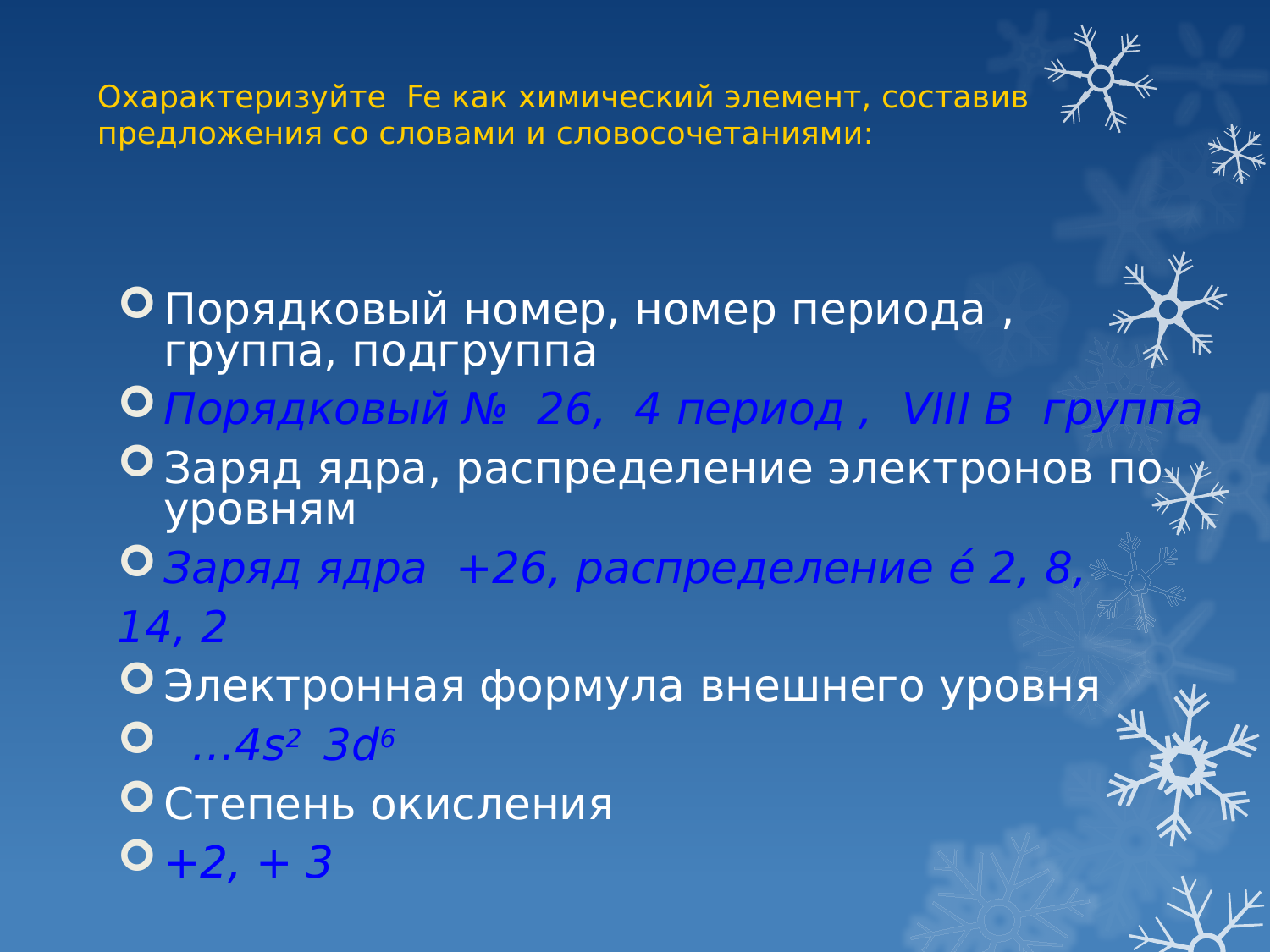

# Охарактеризуйте  Fe как химический элемент, составив   предложения со словами и словосочетаниями:
Порядковый номер, номер периода , группа, подгруппа
Порядковый №  26,  4 период ,  VIII В  группа
Заряд ядра, распределение электронов по уровням
Заряд ядра  +26, распределение é 2, 8,
14, 2
Электронная формула внешнего уровня
  …4s2  3d6
Степень окисления
+2, + 3